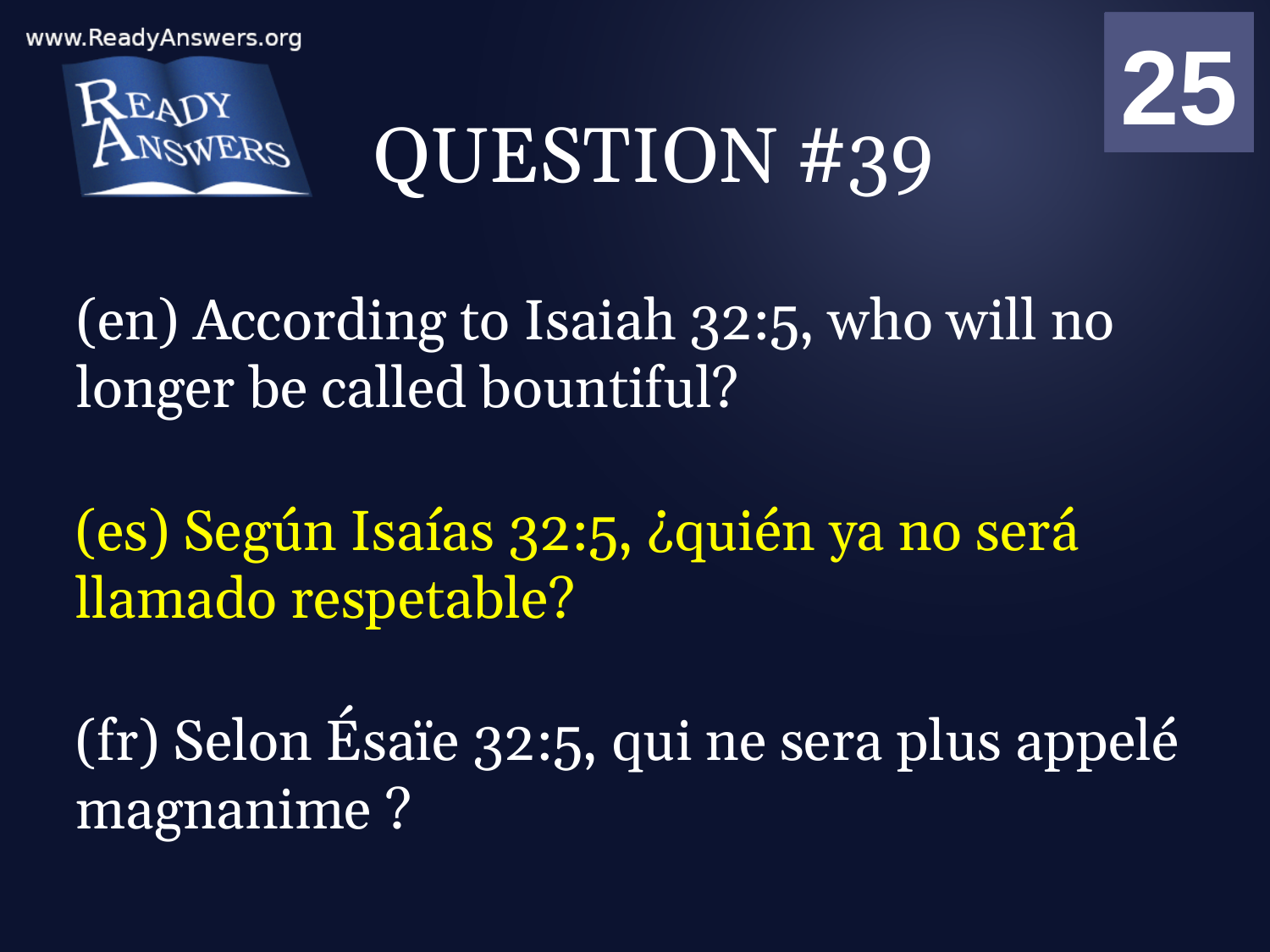

01
02
03
04
05
06
07
08
09
10
11
12
13
14
15
16
17
18
19
20
21
22
23
24
25
00
# QUESTION #39
(en) According to Isaiah 32:5, who will no longer be called bountiful?
(es) Según Isaías 32:5, ¿quién ya no será llamado respetable?
(fr) Selon Ésaïe 32:5, qui ne sera plus appelé magnanime ?